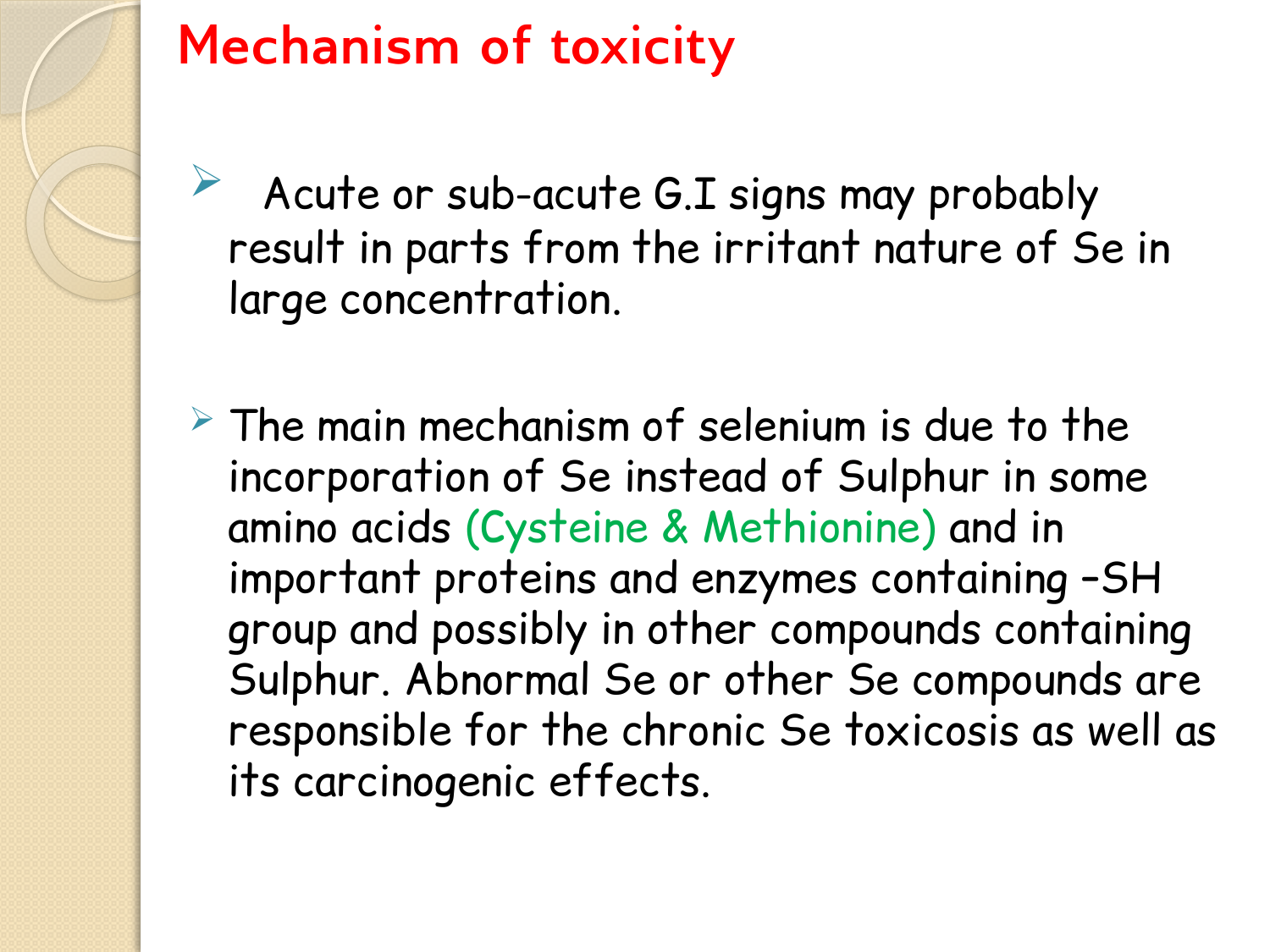

# Mechanism of toxicity
  Acute or sub-acute G.I signs may probably result in parts from the irritant nature of Se in large concentration.

The main mechanism of selenium is due to the incorporation of Se instead of Sulphur in some amino acids (Cysteine & Methionine) and in important proteins and enzymes containing –SH group and possibly in other compounds containing Sulphur. Abnormal Se or other Se compounds are responsible for the chronic Se toxicosis as well as its carcinogenic effects.